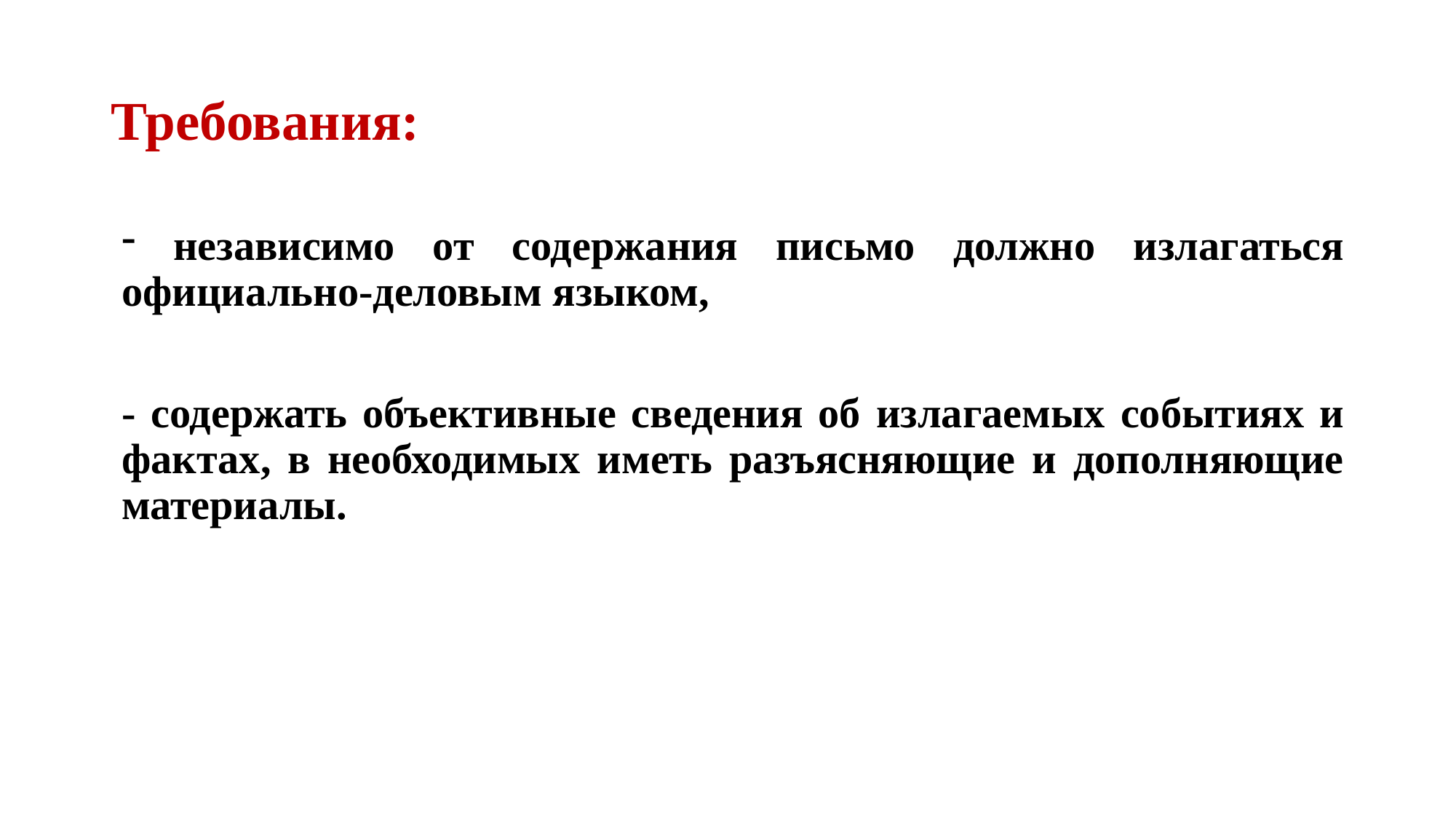

# Требования:
 независимо от содержания письмо должно излагаться официально-деловым языком,

- содержать объективные сведения об излагаемых событиях и фактах, в необходимых иметь разъясняющие и дополняющие материалы.